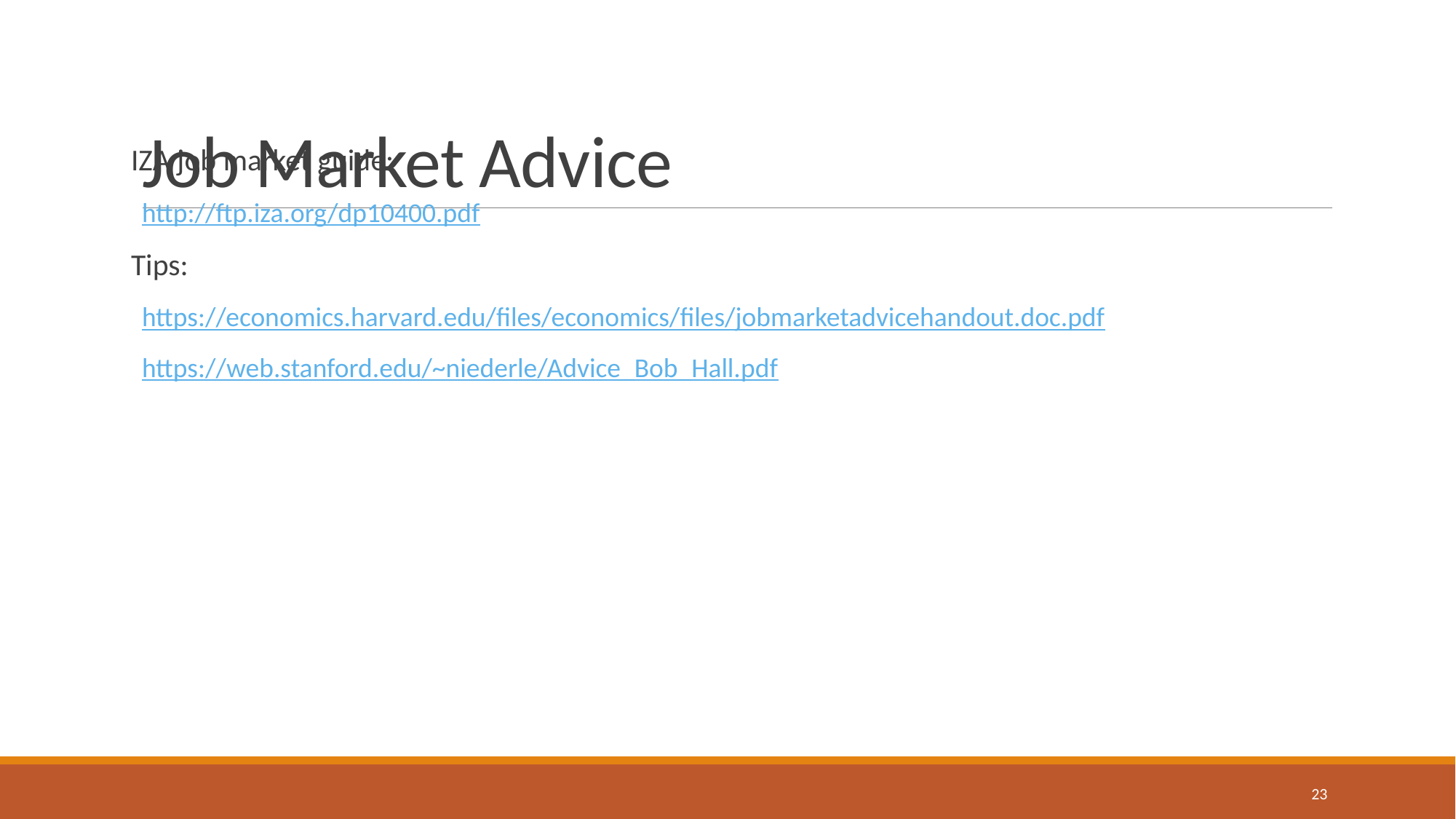

# Job Market Advice
IZA job market guide:
http://ftp.iza.org/dp10400.pdf
Tips:
https://economics.harvard.edu/files/economics/files/jobmarketadvicehandout.doc.pdf
https://web.stanford.edu/~niederle/Advice_Bob_Hall.pdf

23